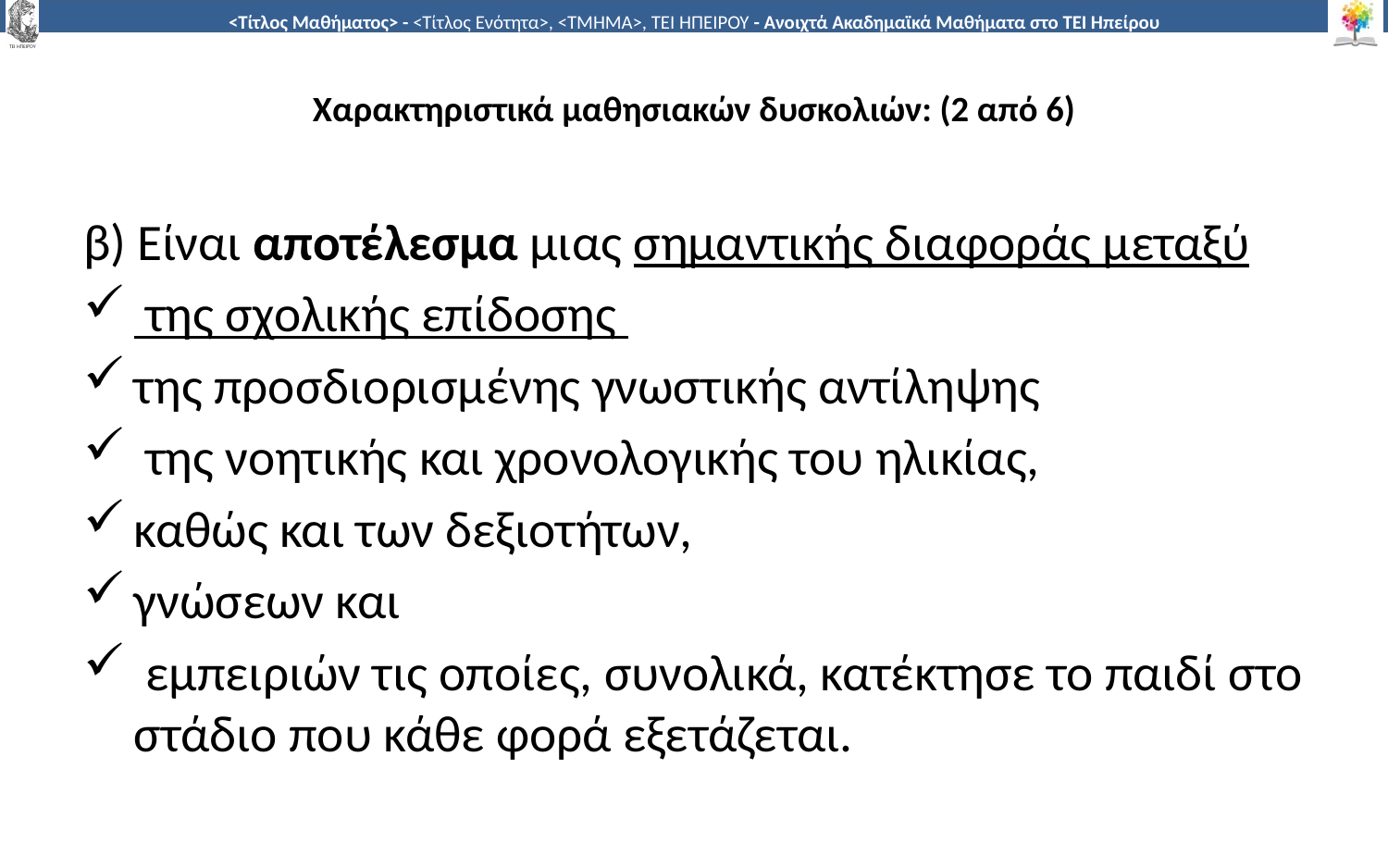

# Χαρακτηριστικά μαθησιακών δυσκολιών: (2 από 6)
β) Είναι αποτέλεσμα μιας σημαντικής διαφοράς μεταξύ
 της σχολικής επίδοσης
της προσδιορισμένης γνωστικής αντίληψης
 της νοητικής και χρονολογικής του ηλικίας,
καθώς και των δεξιοτήτων,
γνώσεων και
 εμπειριών τις οποίες, συνολικά, κατέκτησε το παιδί στο στάδιο που κάθε φορά εξετάζεται.